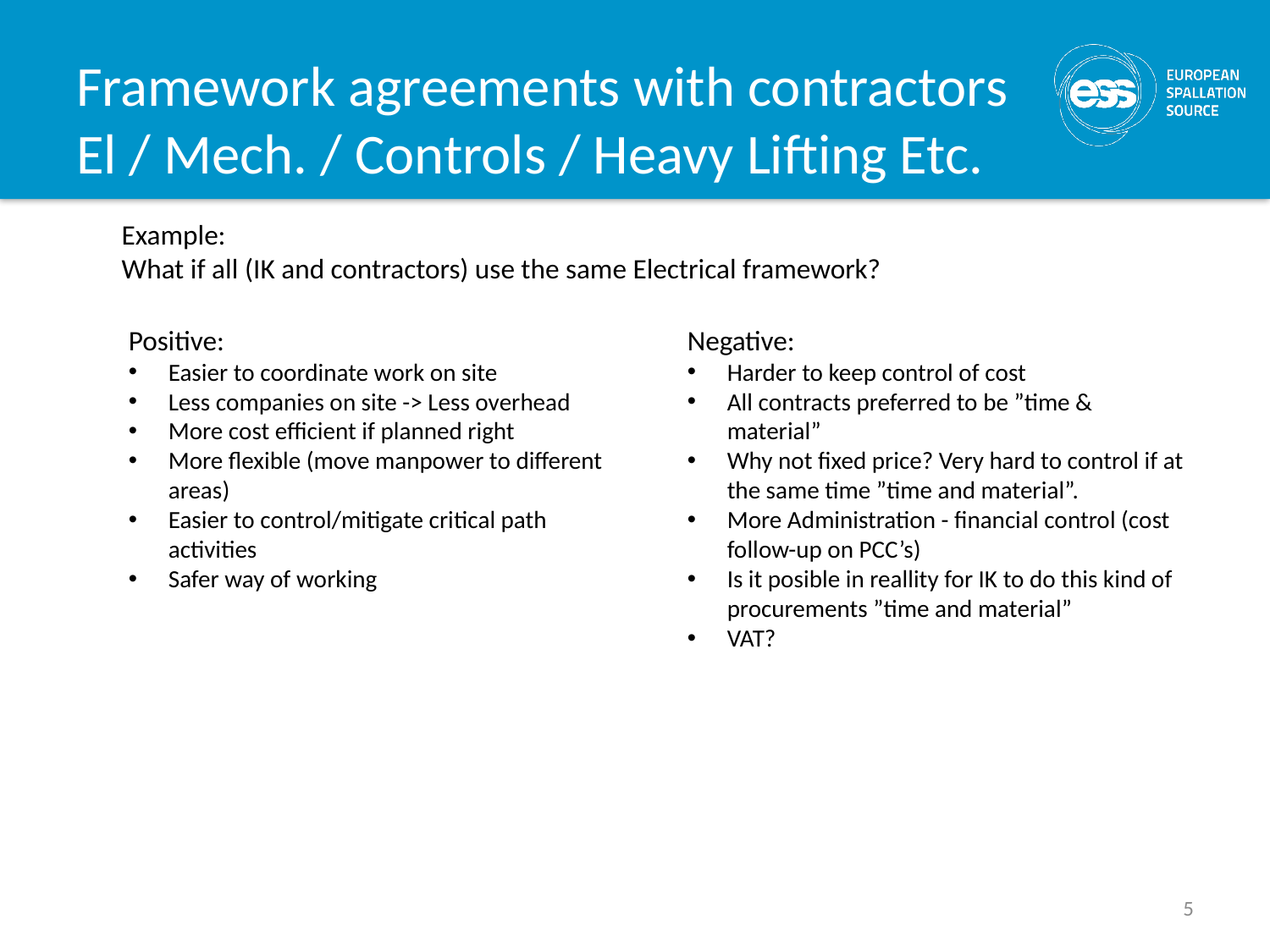

# Framework agreements with contractors El / Mech. / Controls / Heavy Lifting Etc.
Example:
What if all (IK and contractors) use the same Electrical framework?
Positive:
Easier to coordinate work on site
Less companies on site -> Less overhead
More cost efficient if planned right
More flexible (move manpower to different areas)
Easier to control/mitigate critical path activities
Safer way of working

Negative:
Harder to keep control of cost
All contracts preferred to be ”time & material”
Why not fixed price? Very hard to control if at the same time ”time and material”.
More Administration - financial control (cost follow-up on PCC’s)
Is it posible in reallity for IK to do this kind of procurements ”time and material”
VAT?

5